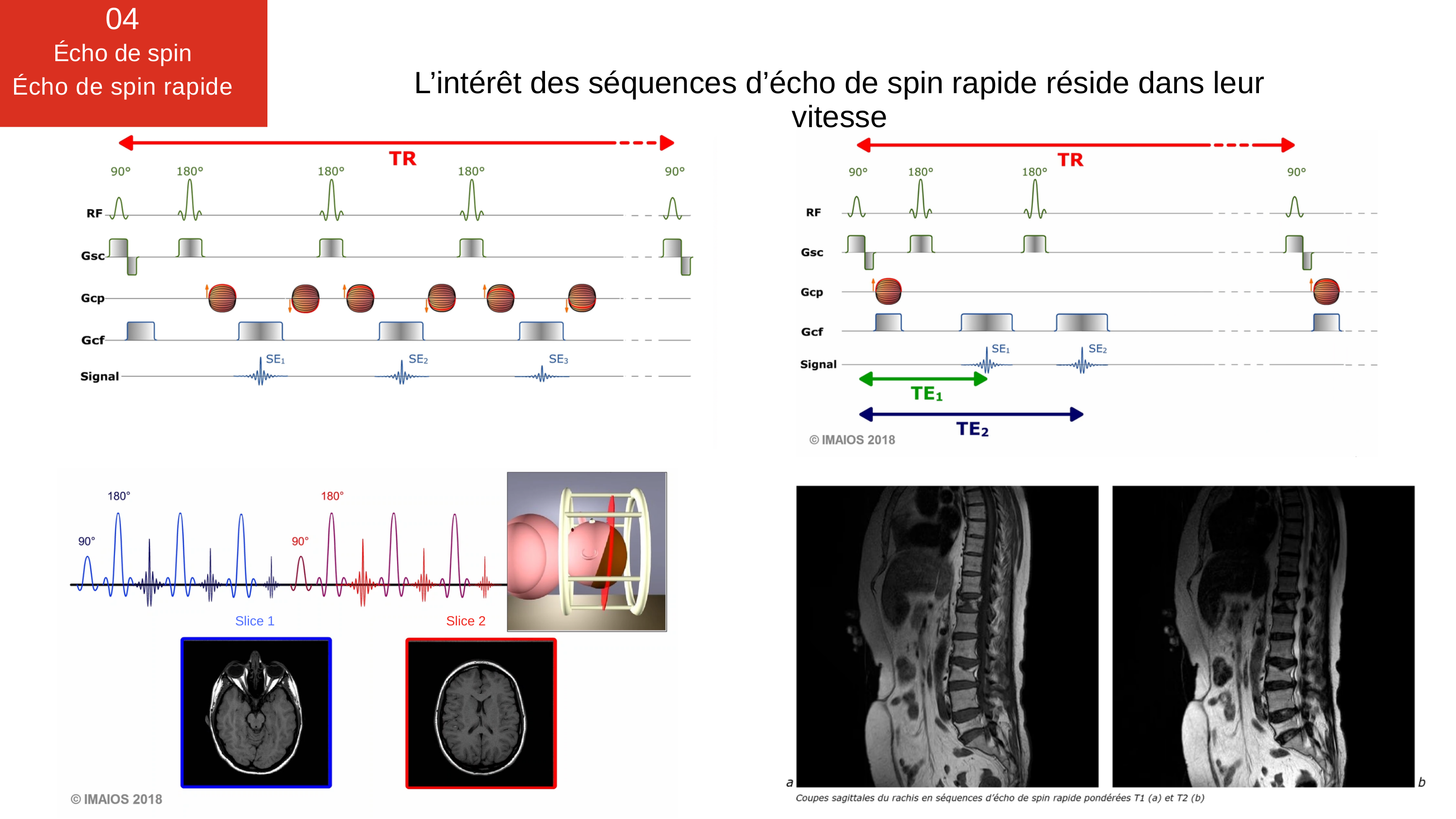

04
Écho de spin
Écho de spin rapide

L’intérêt des séquences d’écho de spin rapide réside dans leur vitesse

Slice 1
Slice 2